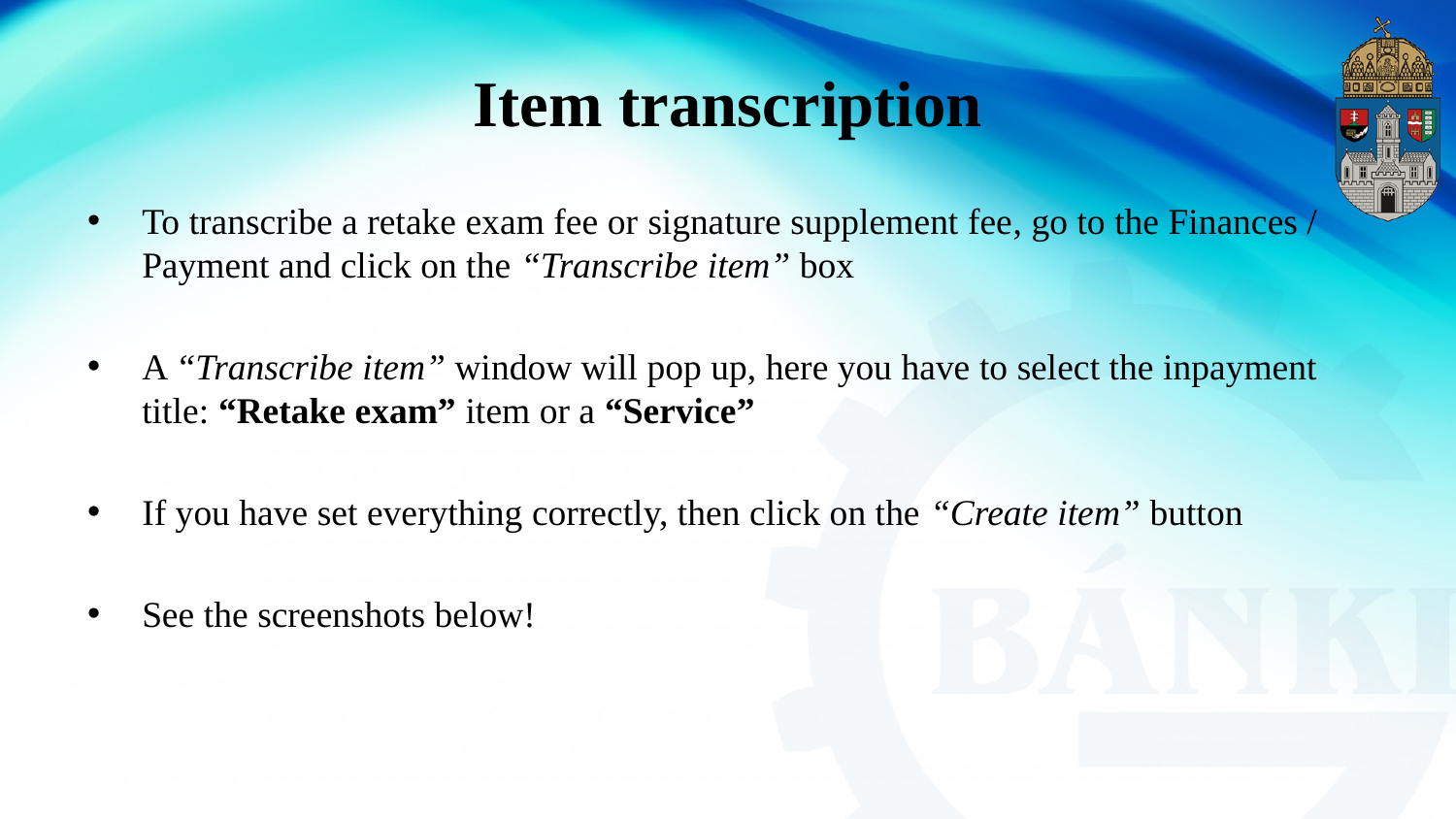

# Item transcription
To transcribe a retake exam fee or signature supplement fee, go to the Finances / Payment and click on the “Transcribe item” box

A “Transcribe item” window will pop up, here you have to select the inpayment title: “Retake exam” item or a “Service”

If you have set everything correctly, then click on the “Create item” button

See the screenshots below!